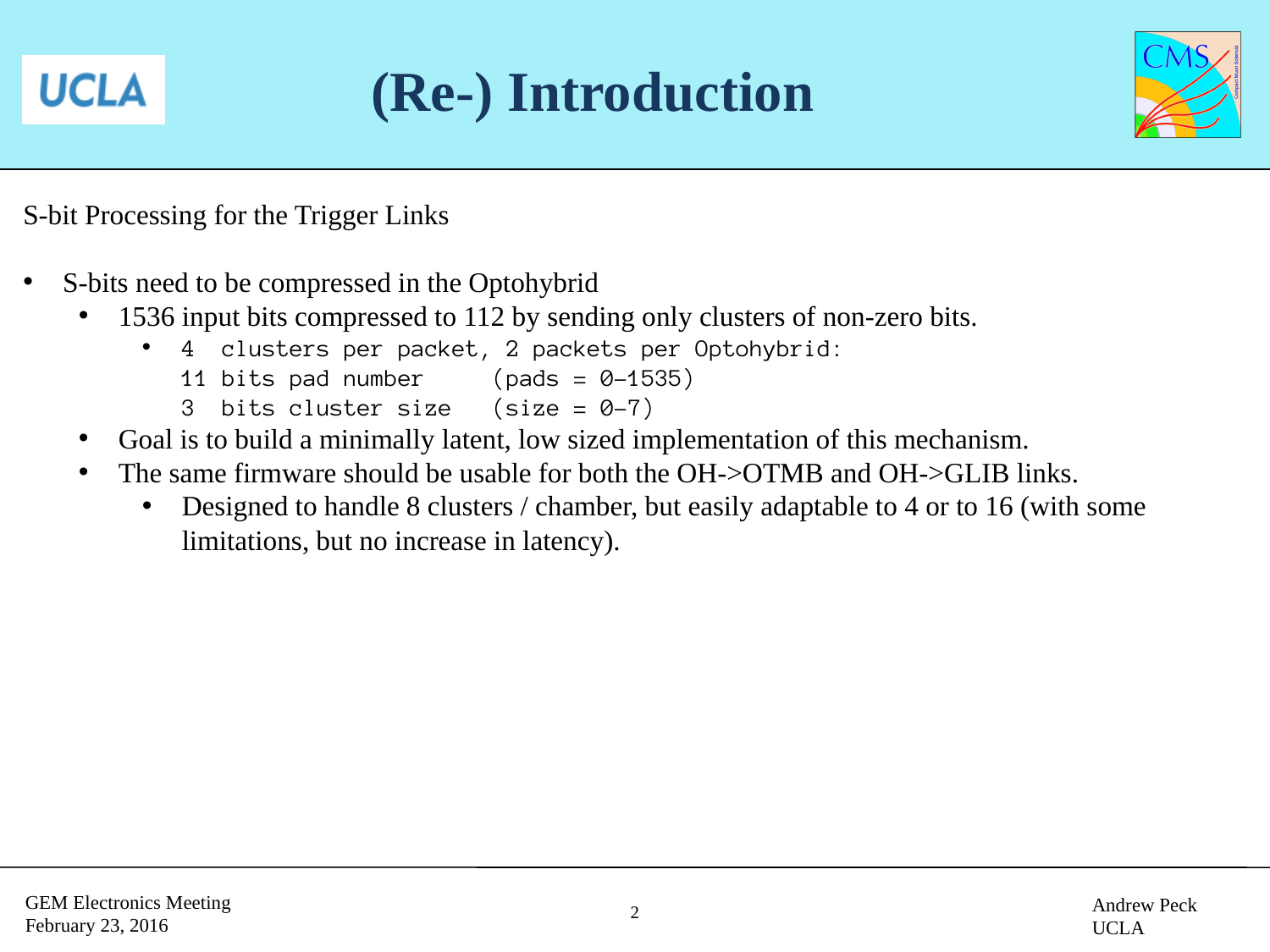

# (Re-) Introduction
S-bit Processing for the Trigger Links

S-bits need to be compressed in the Optohybrid
1536 input bits compressed to 112 by sending only clusters of non-zero bits.
4  clusters per packet, 2 packets per Optohybrid:
11 bits pad number     (pads = 0-1535)
3  bits cluster size   (size = 0-7)
Goal is to build a minimally latent, low sized implementation of this mechanism.
The same firmware should be usable for both the OH->OTMB and OH->GLIB links.
Designed to handle 8 clusters / chamber, but easily adaptable to 4 or to 16 (with some limitations, but no increase in latency).